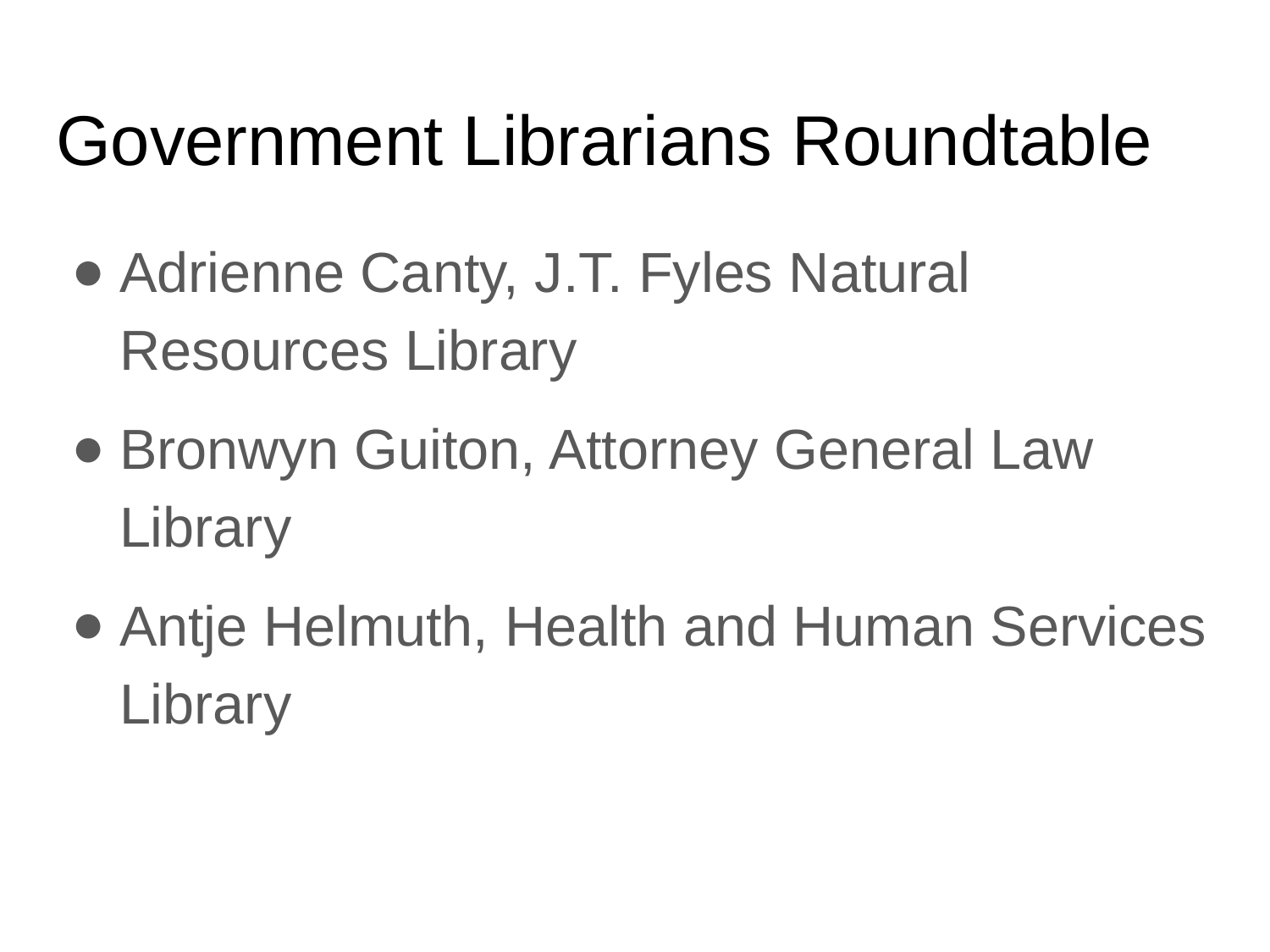

# Government Librarians Roundtable
Adrienne Canty, J.T. Fyles Natural Resources Library
Bronwyn Guiton, Attorney General Law Library
Antje Helmuth, Health and Human Services Library